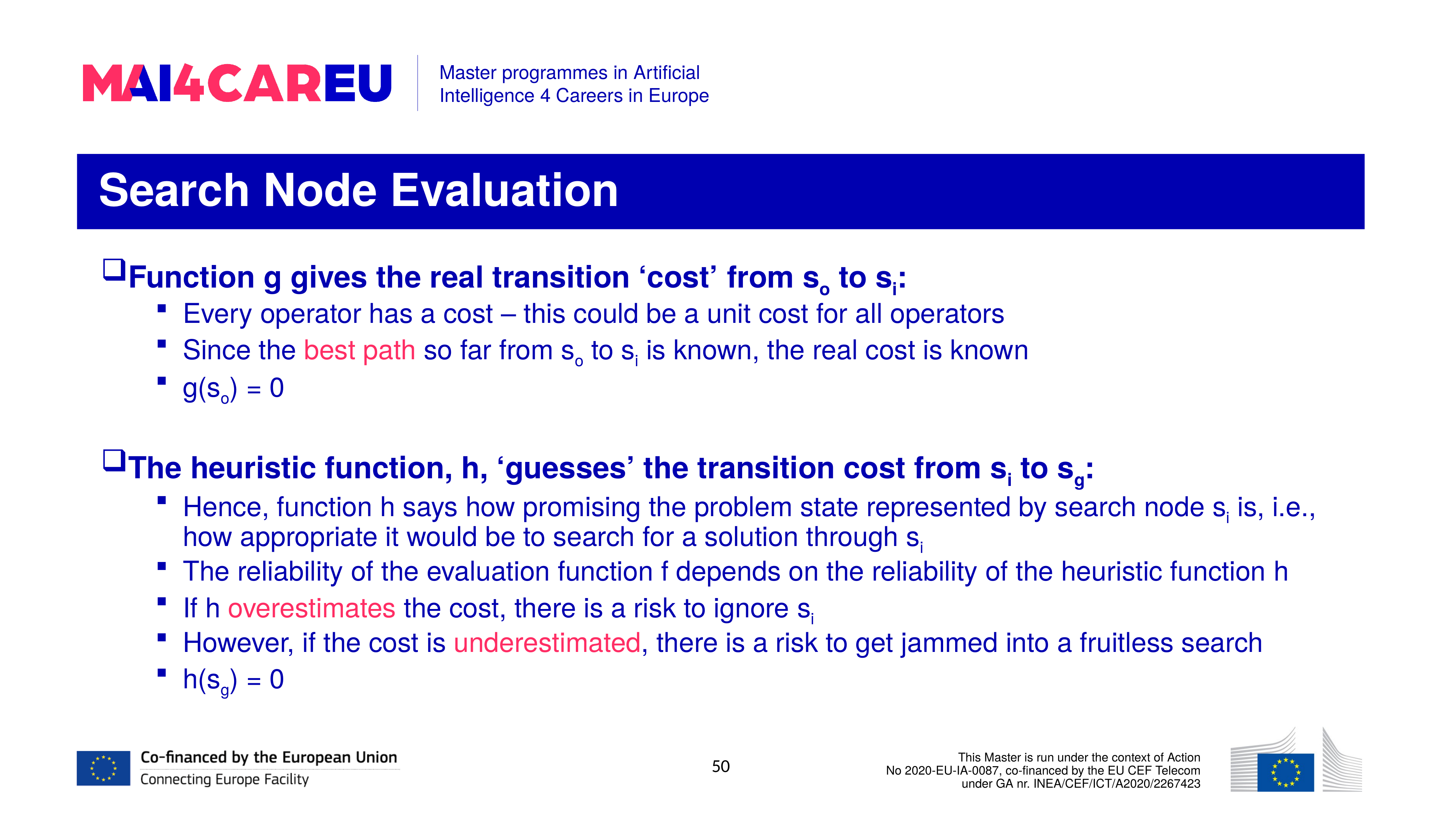

Search Node Evaluation
Function g gives the real transition ‘cost’ from so to si:
Every operator has a cost – this could be a unit cost for all operators
Since the best path so far from so to si is known, the real cost is known
g(so) = 0

The heuristic function, h, ‘guesses’ the transition cost from si to sg:
Hence, function h says how promising the problem state represented by search node si is, i.e., how appropriate it would be to search for a solution through si
The reliability of the evaluation function f depends on the reliability of the heuristic function h
If h overestimates the cost, there is a risk to ignore si
However, if the cost is underestimated, there is a risk to get jammed into a fruitless search
h(sg) = 0

50